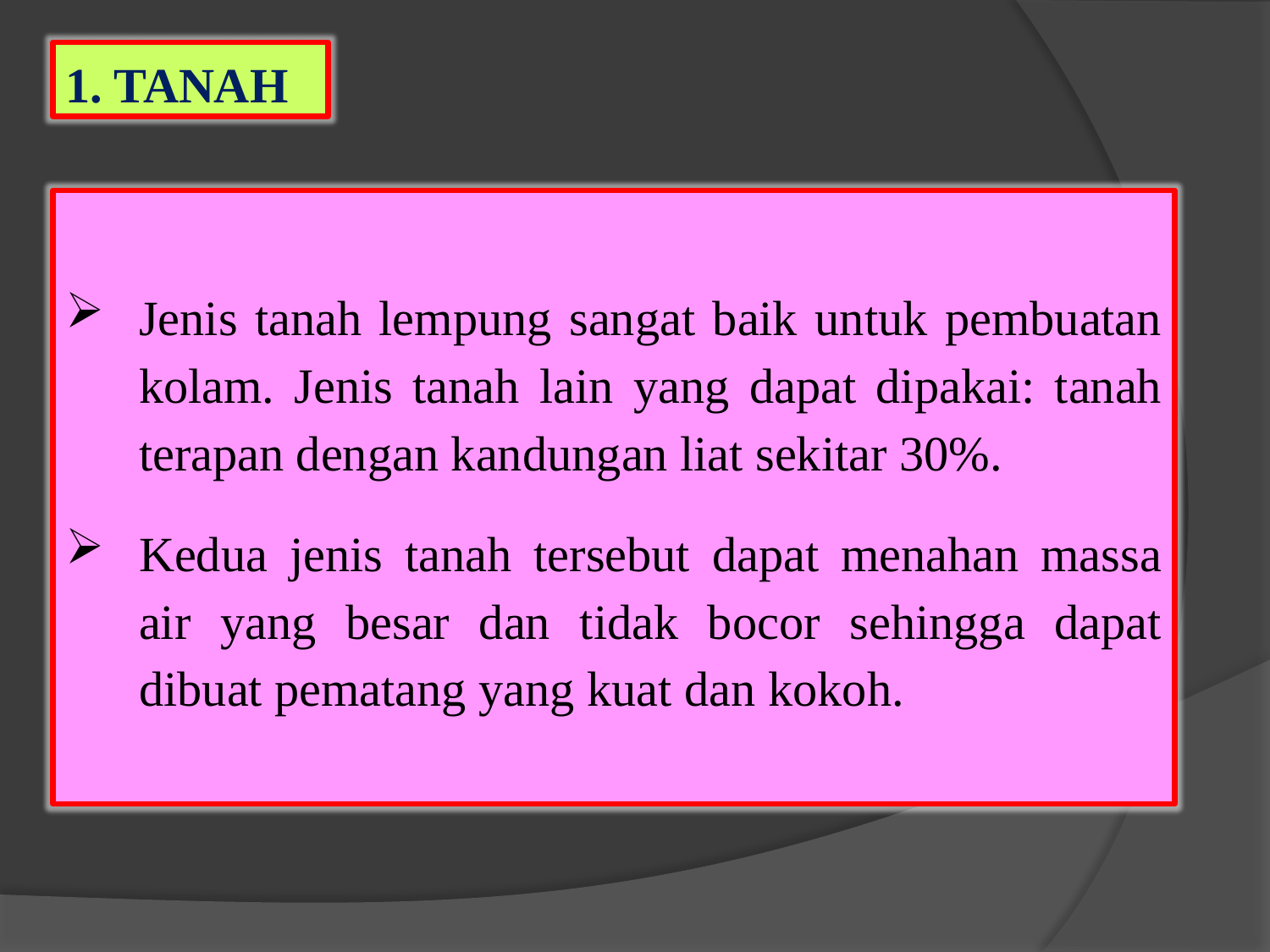

1. TANAH
Jenis tanah lempung sangat baik untuk pembuatan kolam. Jenis tanah lain yang dapat dipakai: tanah terapan dengan kandungan liat sekitar 30%.

Kedua jenis tanah tersebut dapat menahan massa air yang besar dan tidak bocor sehingga dapat dibuat pematang yang kuat dan kokoh.